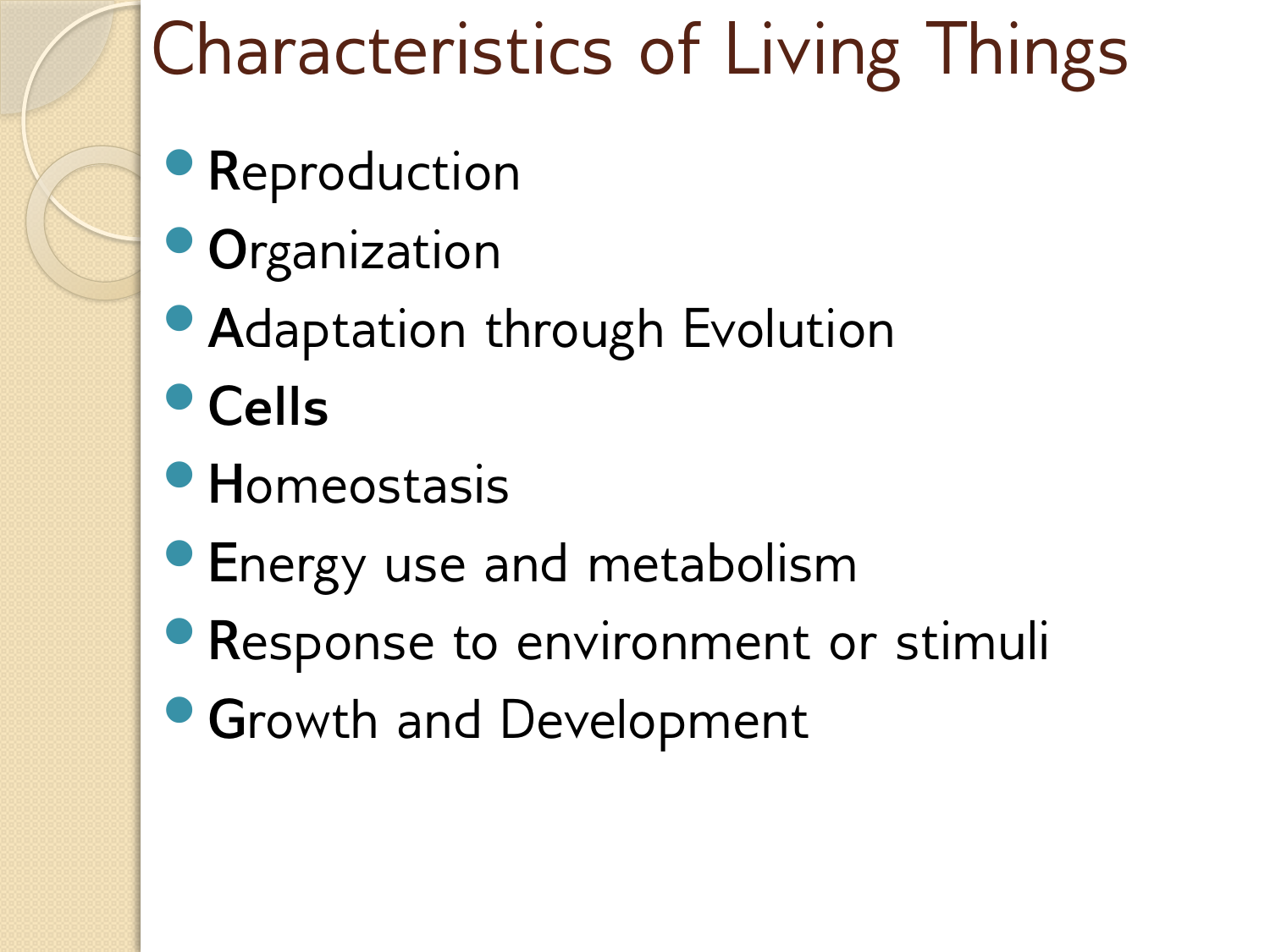

# Characteristics of Living Things
Reproduction
Organization
Adaptation through Evolution
Cells
Homeostasis
Energy use and metabolism
Response to environment or stimuli
Growth and Development